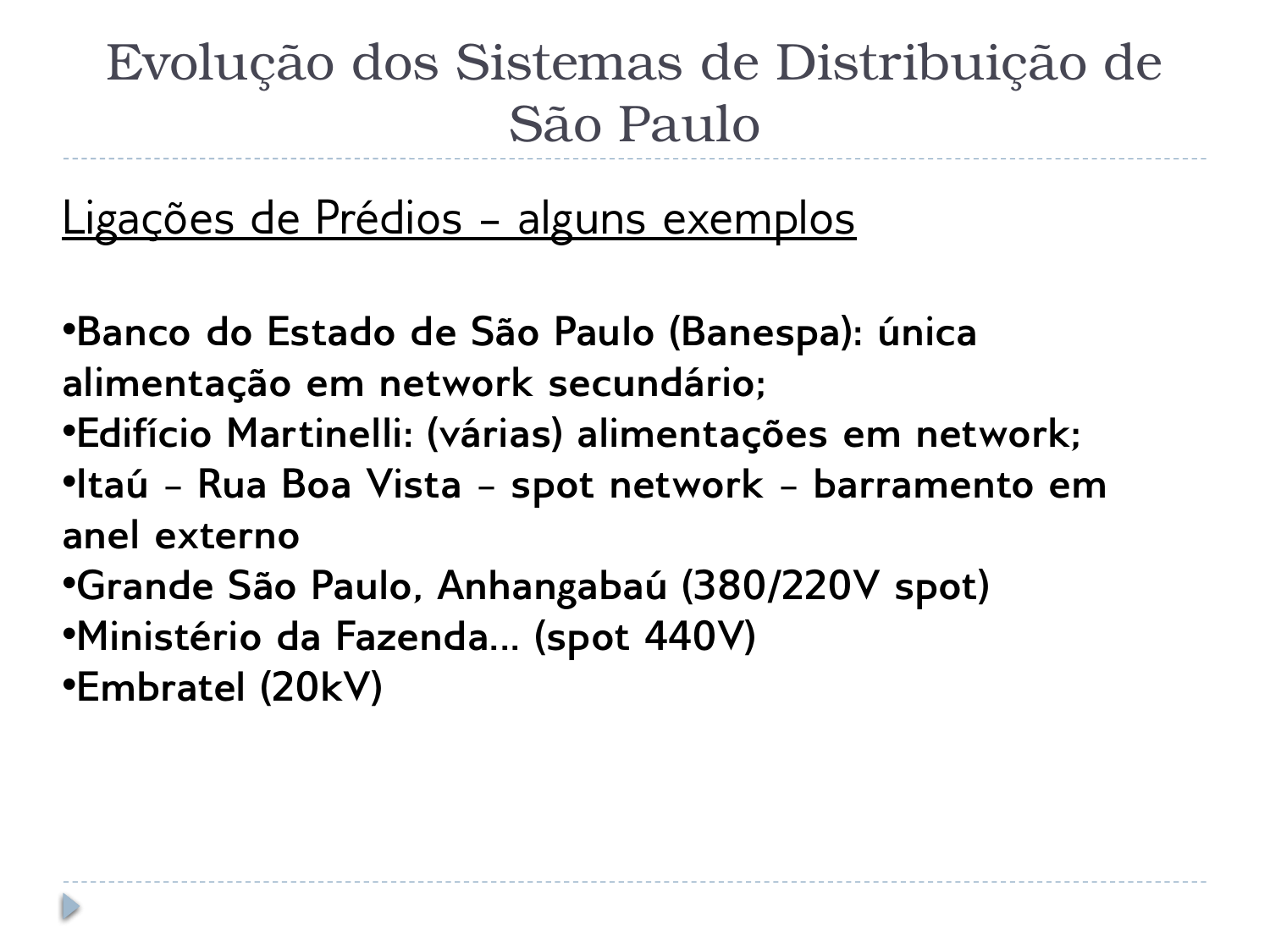

# Evolução dos Sistemas de Distribuição de São Paulo
Ligações de Prédios – alguns exemplos

Banco do Estado de São Paulo (Banespa): única alimentação em network secundário;
Edifício Martinelli: (várias) alimentações em network;
Itaú – Rua Boa Vista – spot network – barramento em anel externo
Grande São Paulo, Anhangabaú (380/220V spot)
Ministério da Fazenda... (spot 440V)
Embratel (20kV)